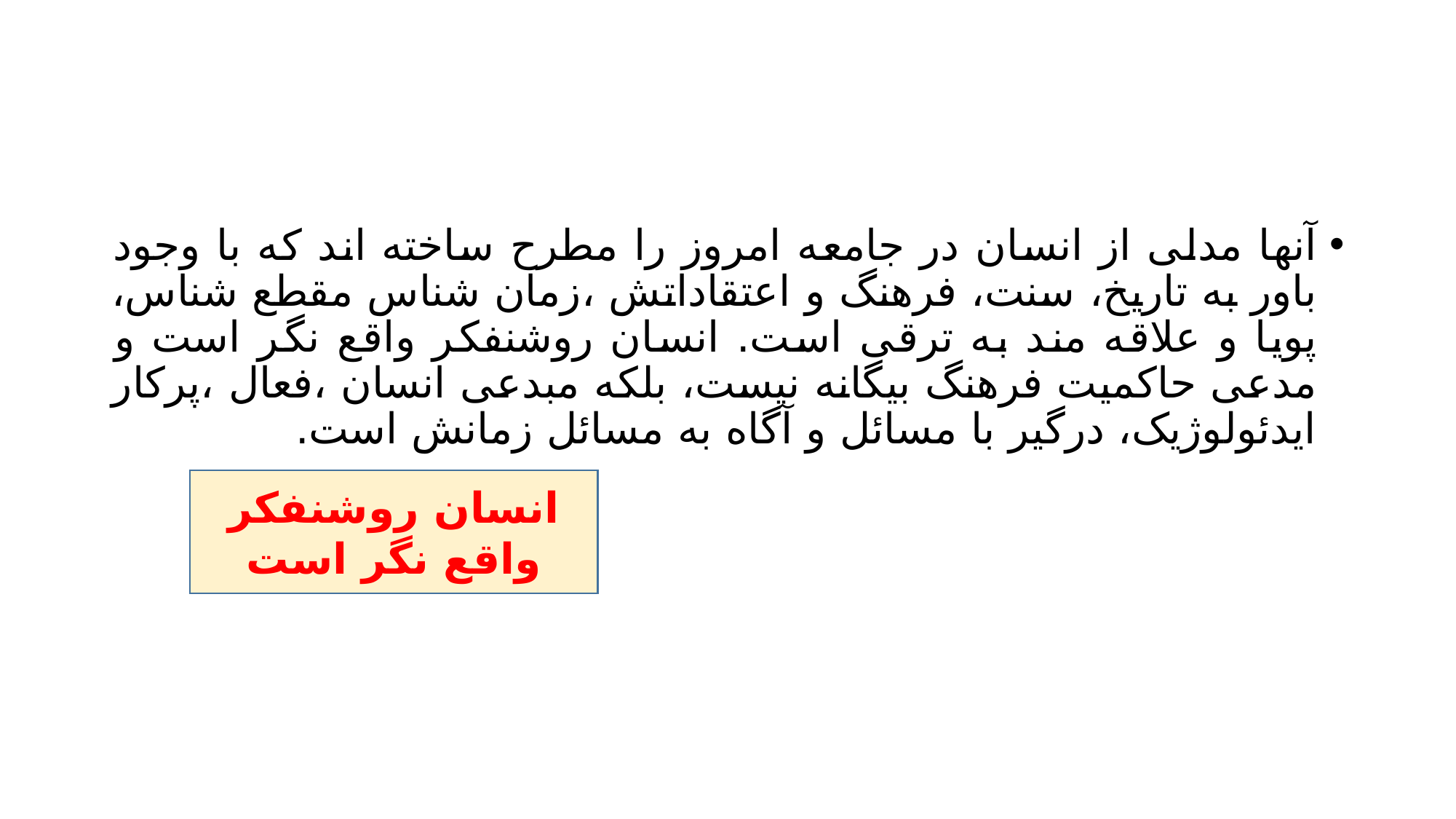

#
آنها مدلی از انسان در جامعه امروز را مطرح ساخته اند که با وجود باور به تاریخ، سنت، فرهنگ و اعتقاداتش ،زمان شناس مقطع شناس، پویا و علاقه مند به ترقی است. انسان روشنفکر واقع نگر است و مدعی حاکمیت فرهنگ بیگانه نیست، بلکه مبدعى انسان ،فعال ،پرکار ایدئولوژیک، درگیر با مسائل و آگاه به مسائل زمانش است.

انسان روشنفکر واقع نگر است